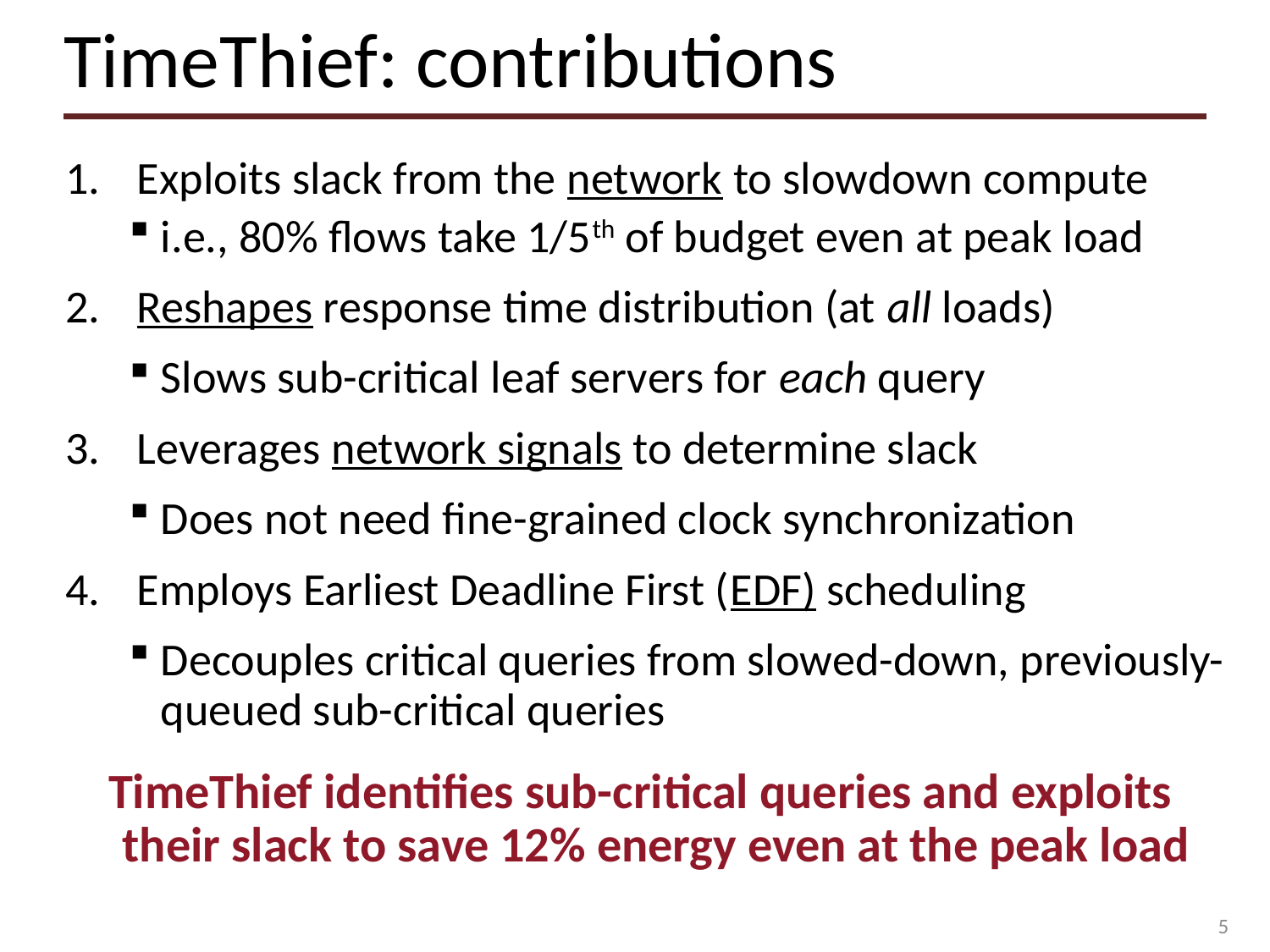

# TimeThief: contributions
Exploits slack from the network to slowdown compute
i.e., 80% flows take 1/5th of budget even at peak load
Reshapes response time distribution (at all loads)
Slows sub-critical leaf servers for each query
Leverages network signals to determine slack
Does not need fine-grained clock synchronization
Employs Earliest Deadline First (EDF) scheduling
Decouples critical queries from slowed-down, previously-queued sub-critical queries
TimeThief identifies sub-critical queries and exploits their slack to save 12% energy even at the peak load
5